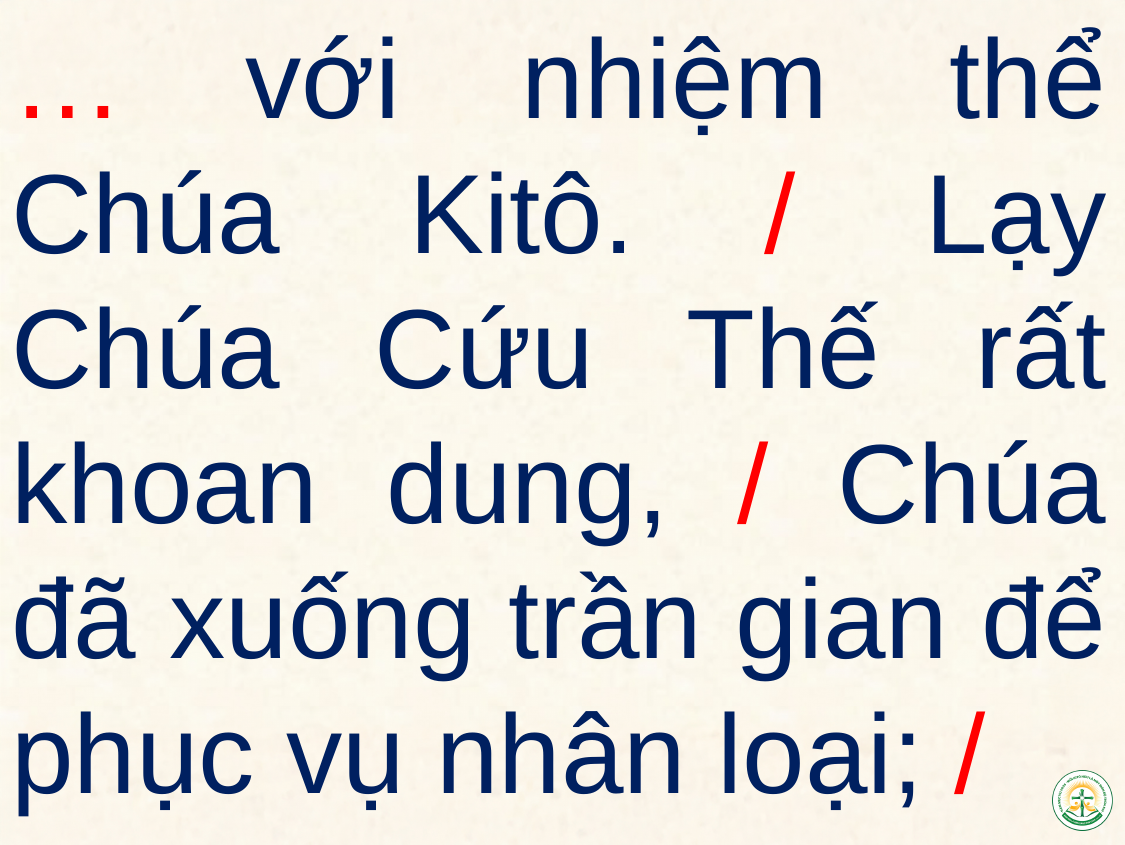

… với nhiệm thể Chúa Kitô. / Lạy Chúa Cứu Thế rất khoan dung, / Chúa đã xuống trần gian để phục vụ nhân loại; /